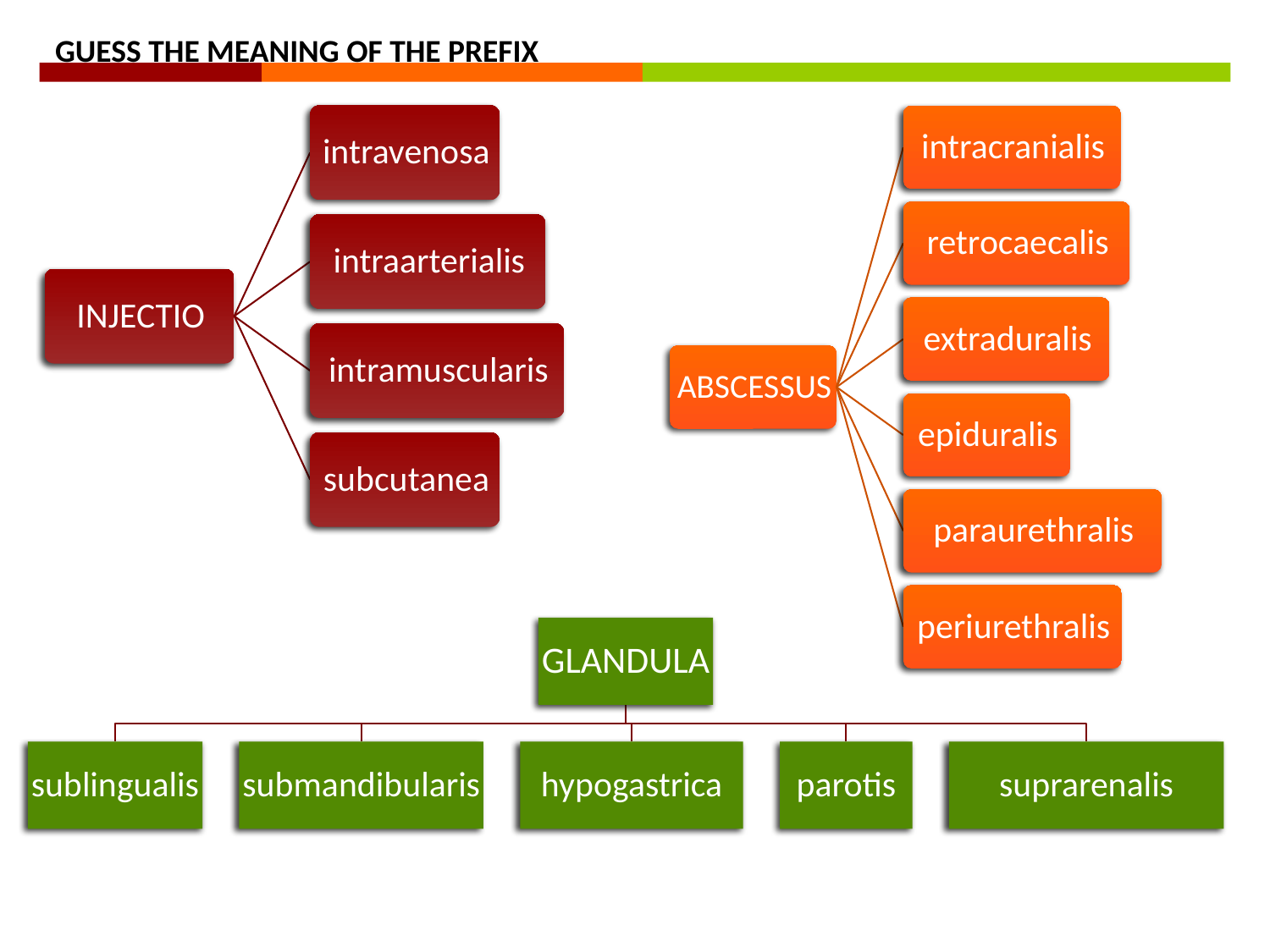

GUESS THE MEANING OF THE PREFIX
INJECTIO

intravenosa

intraarterialis

intramuscularis

subcutanea
ABSCESSUS

intracranialis

retrocaecalis

extraduralis

epiduralis

paraurethralis

periurethralis
GLANDULA
sublingualis
submandibularis
hypogastrica
parotis
suprarenalis